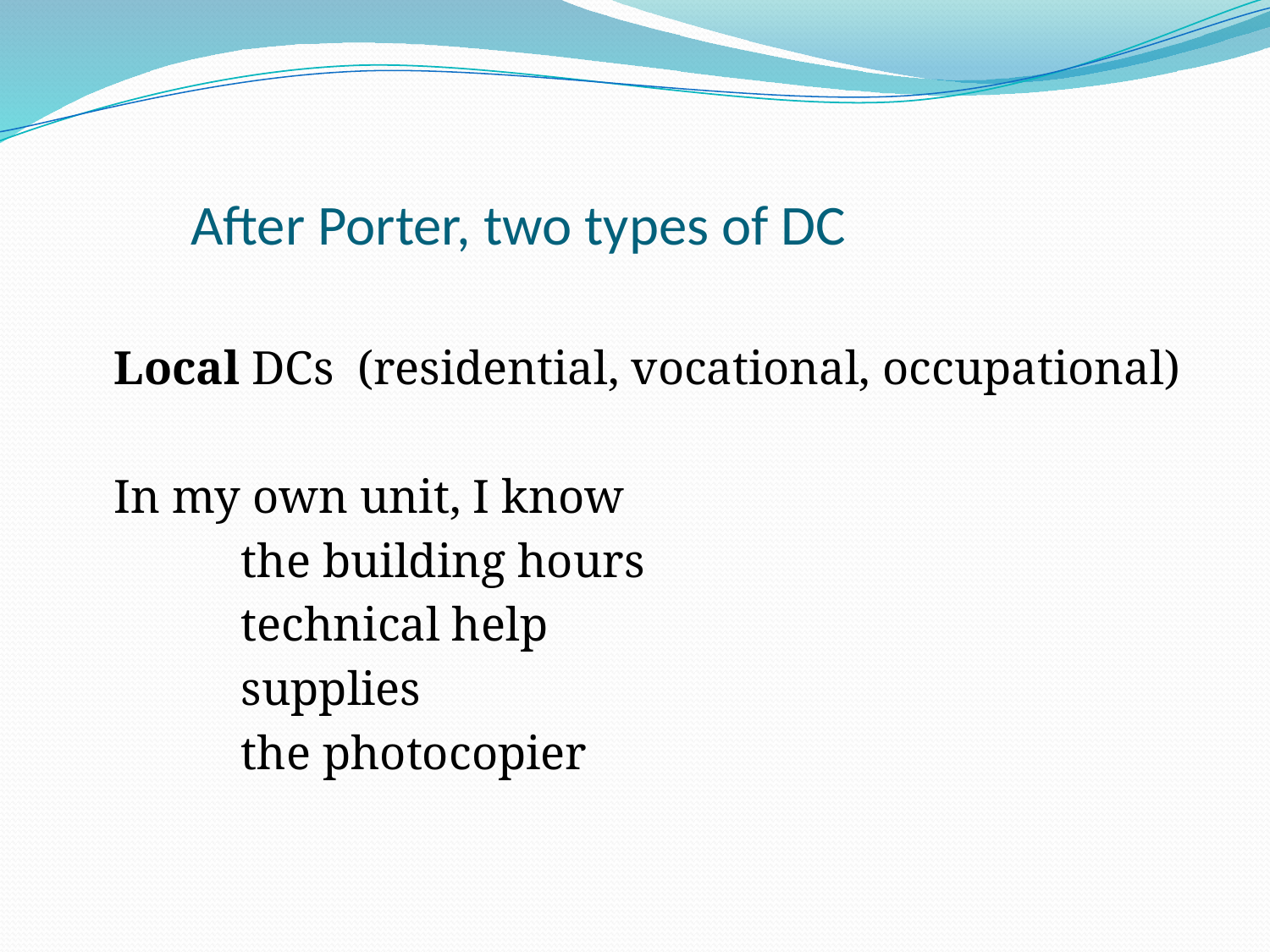

# After Porter, two types of DC

	Local DCs  (residential, vocational, occupational)

	In my own unit, I know
		the building hours
		technical help
		supplies
		the photocopier